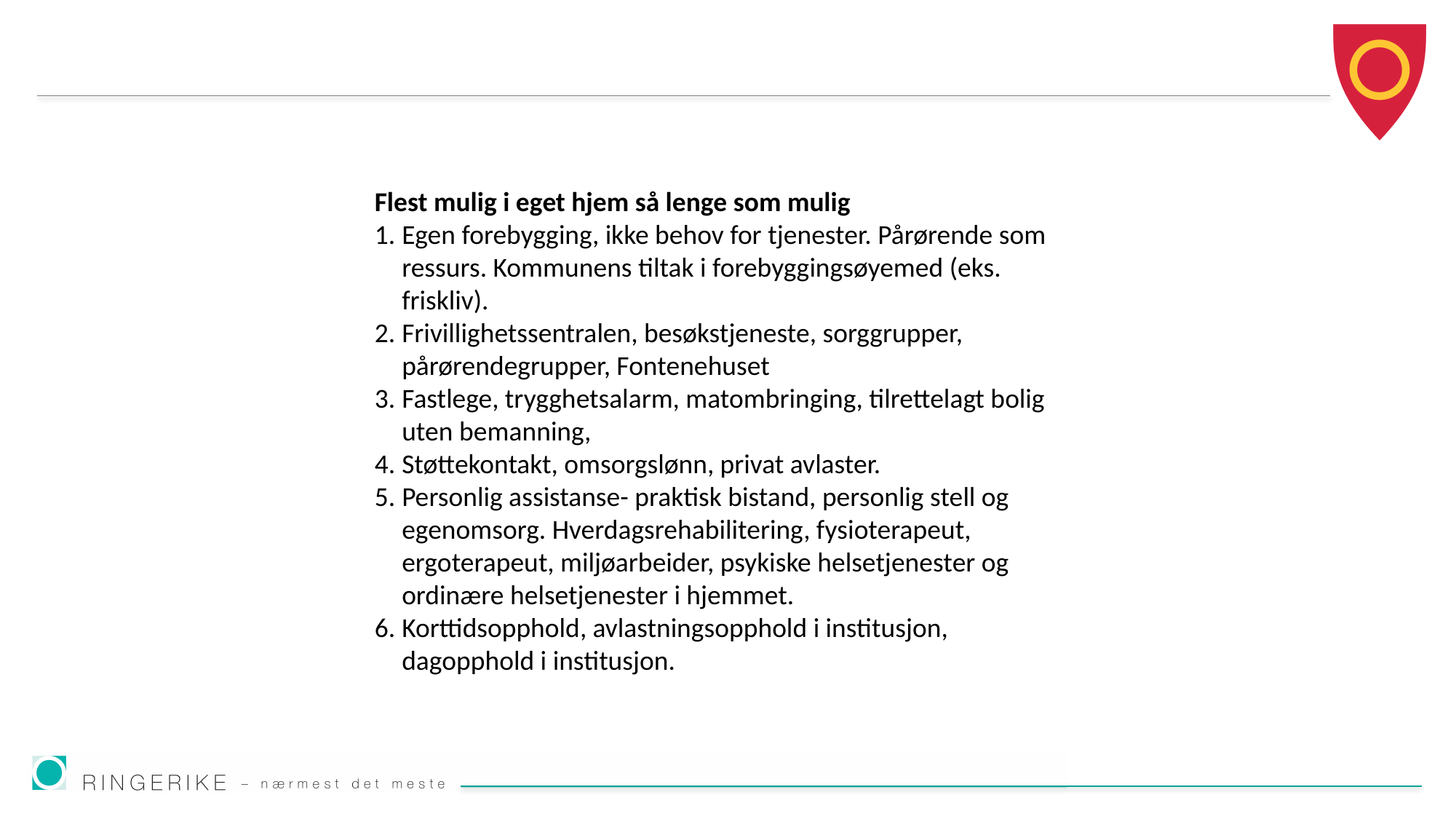

Flest mulig i eget hjem så lenge som mulig
Egen forebygging, ikke behov for tjenester. Pårørende som ressurs. Kommunens tiltak i forebyggingsøyemed (eks. friskliv).
Frivillighetssentralen, besøkstjeneste, sorggrupper, pårørendegrupper, Fontenehuset
Fastlege, trygghetsalarm, matombringing, tilrettelagt bolig uten bemanning,
Støttekontakt, omsorgslønn, privat avlaster.
Personlig assistanse- praktisk bistand, personlig stell og egenomsorg. Hverdagsrehabilitering, fysioterapeut, ergoterapeut, miljøarbeider, psykiske helsetjenester og ordinære helsetjenester i hjemmet.
Korttidsopphold, avlastningsopphold i institusjon, dagopphold i institusjon.